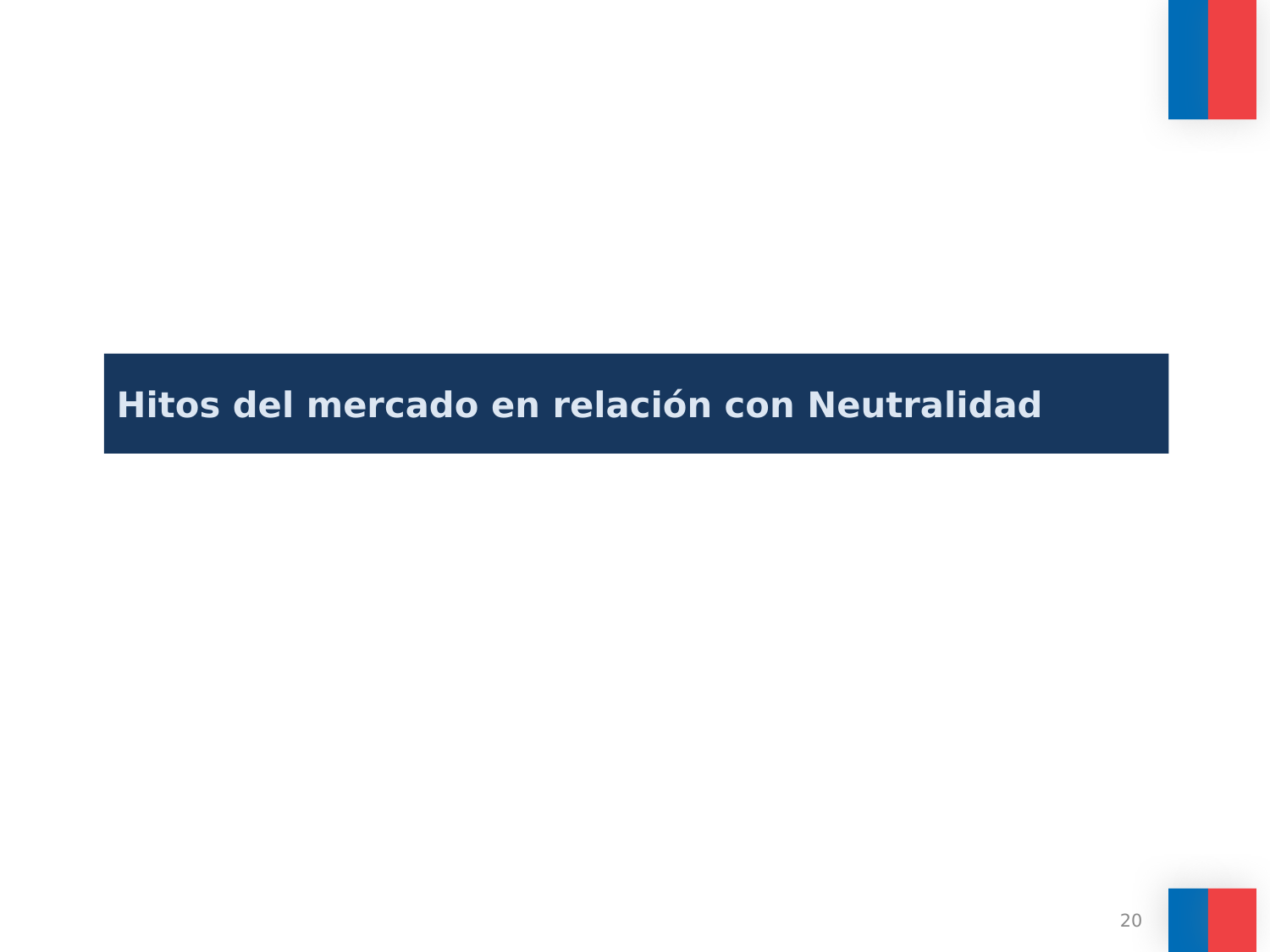

Hitos del mercado en relación con Neutralidad
20